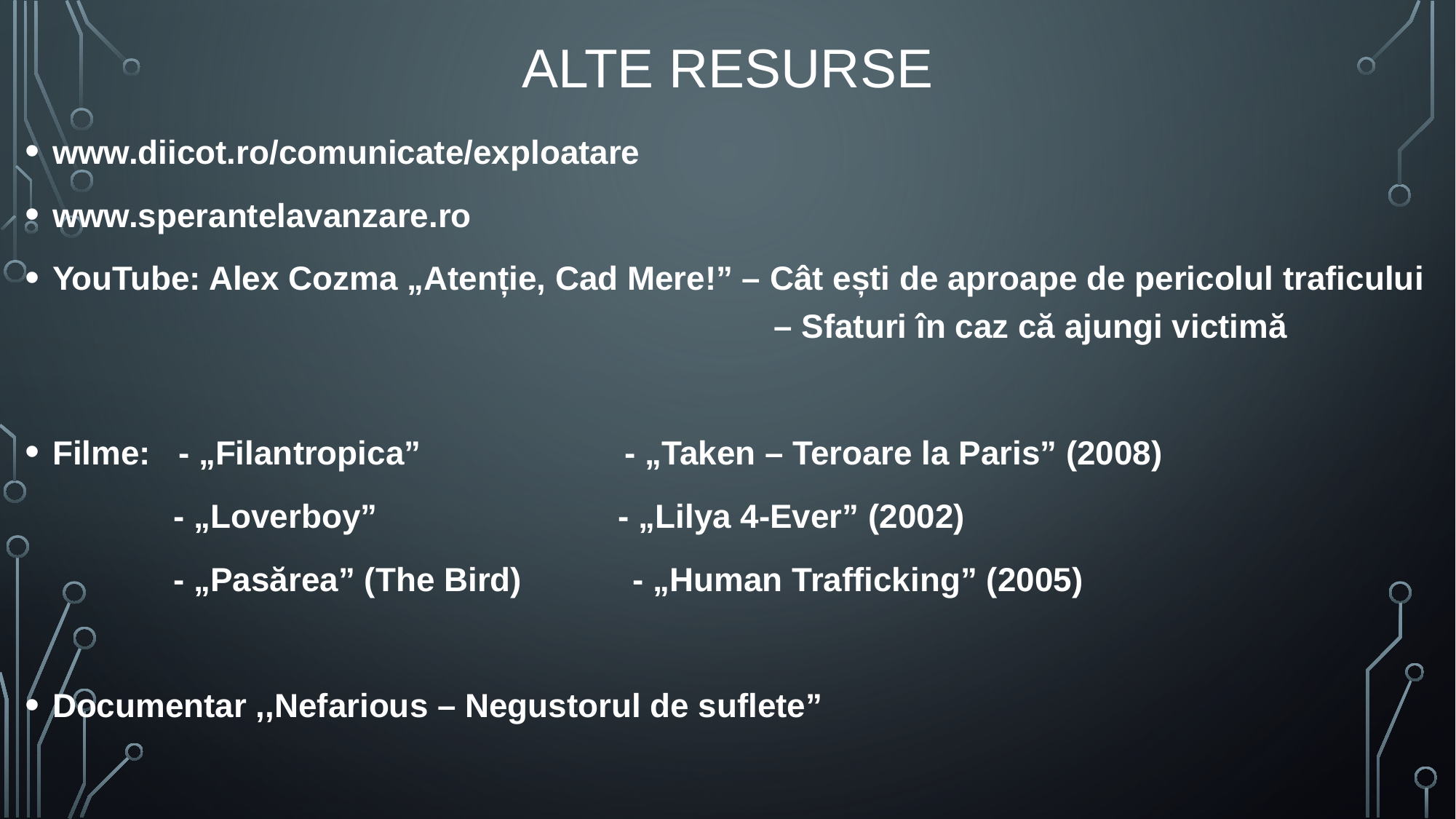

# ALTE RESURSE
www.diicot.ro/comunicate/exploatare
www.sperantelavanzare.ro
YouTube: Alex Cozma „Atenție, Cad Mere!” – Cât ești de aproape de pericolul traficului	                                                                  – Sfaturi în caz că ajungi victimă

Filme:   - „Filantropica”                      - „Taken – Teroare la Paris” (2008)
                - „Loverboy”                          - „Lilya 4-Ever” (2002)
                - „Pasărea” (The Bird)            - „Human Trafficking” (2005)

Documentar ,,Nefarious – Negustorul de suflete”